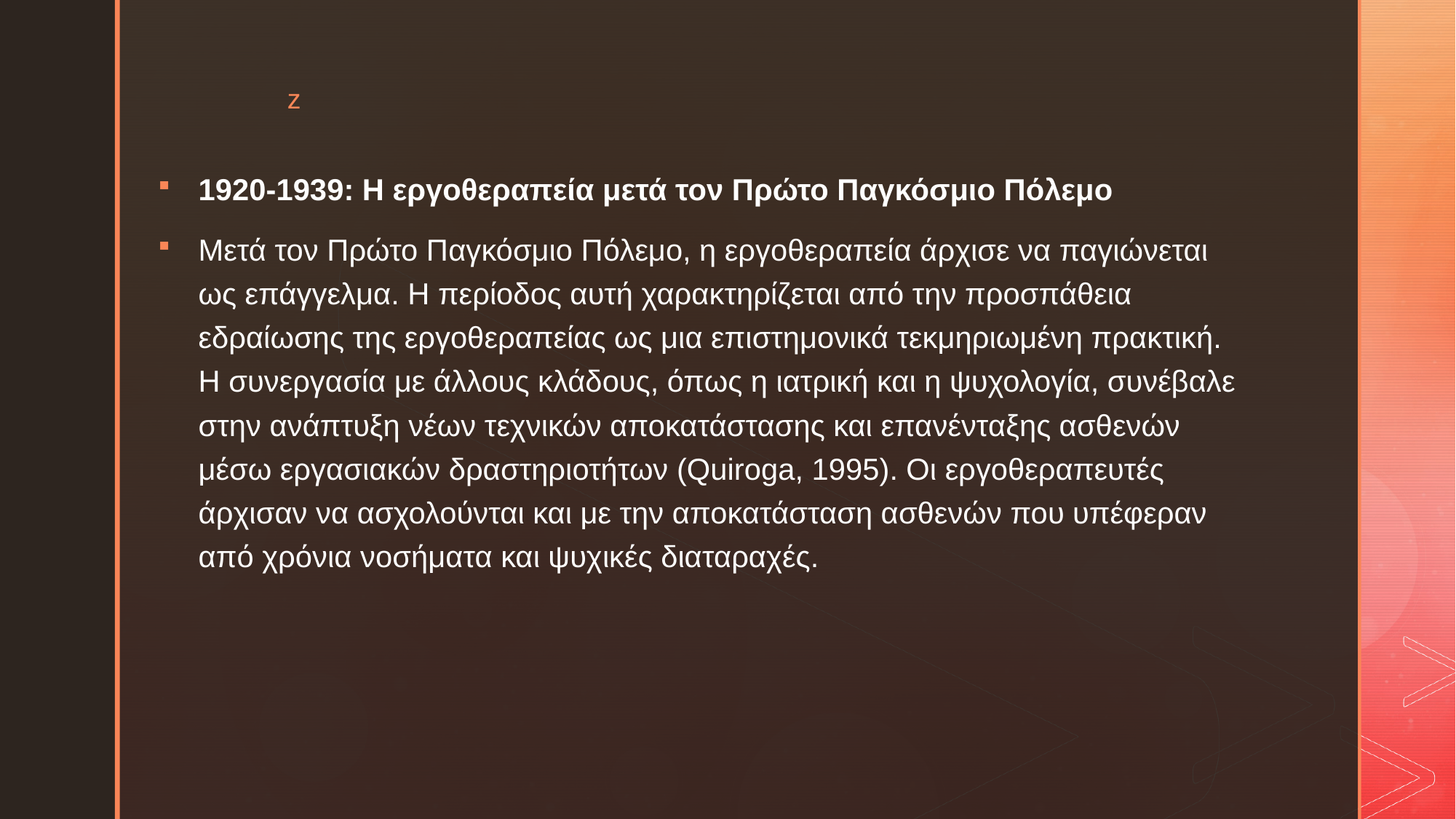

1920-1939: Η εργοθεραπεία μετά τον Πρώτο Παγκόσμιο Πόλεμο
Μετά τον Πρώτο Παγκόσμιο Πόλεμο, η εργοθεραπεία άρχισε να παγιώνεται ως επάγγελμα. Η περίοδος αυτή χαρακτηρίζεται από την προσπάθεια εδραίωσης της εργοθεραπείας ως μια επιστημονικά τεκμηριωμένη πρακτική. Η συνεργασία με άλλους κλάδους, όπως η ιατρική και η ψυχολογία, συνέβαλε στην ανάπτυξη νέων τεχνικών αποκατάστασης και επανένταξης ασθενών μέσω εργασιακών δραστηριοτήτων (Quiroga, 1995). Οι εργοθεραπευτές άρχισαν να ασχολούνται και με την αποκατάσταση ασθενών που υπέφεραν από χρόνια νοσήματα και ψυχικές διαταραχές.